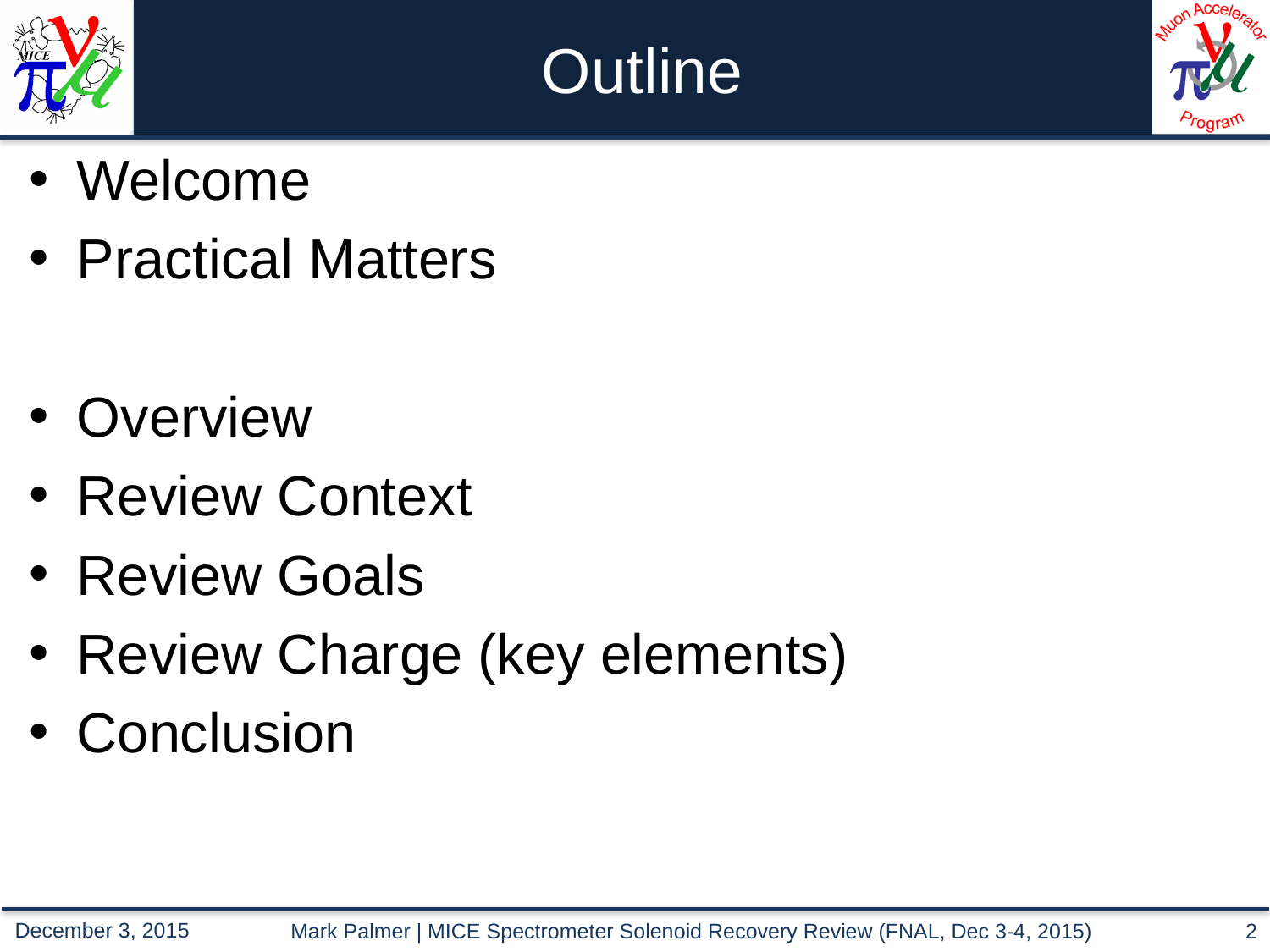

# Outline
Welcome
Practical Matters

Overview
Review Context
Review Goals
Review Charge (key elements)
Conclusion

Mark Palmer | MICE Spectrometer Solenoid Recovery Review (FNAL, Dec 3-4, 2015)
2
December 3, 2015